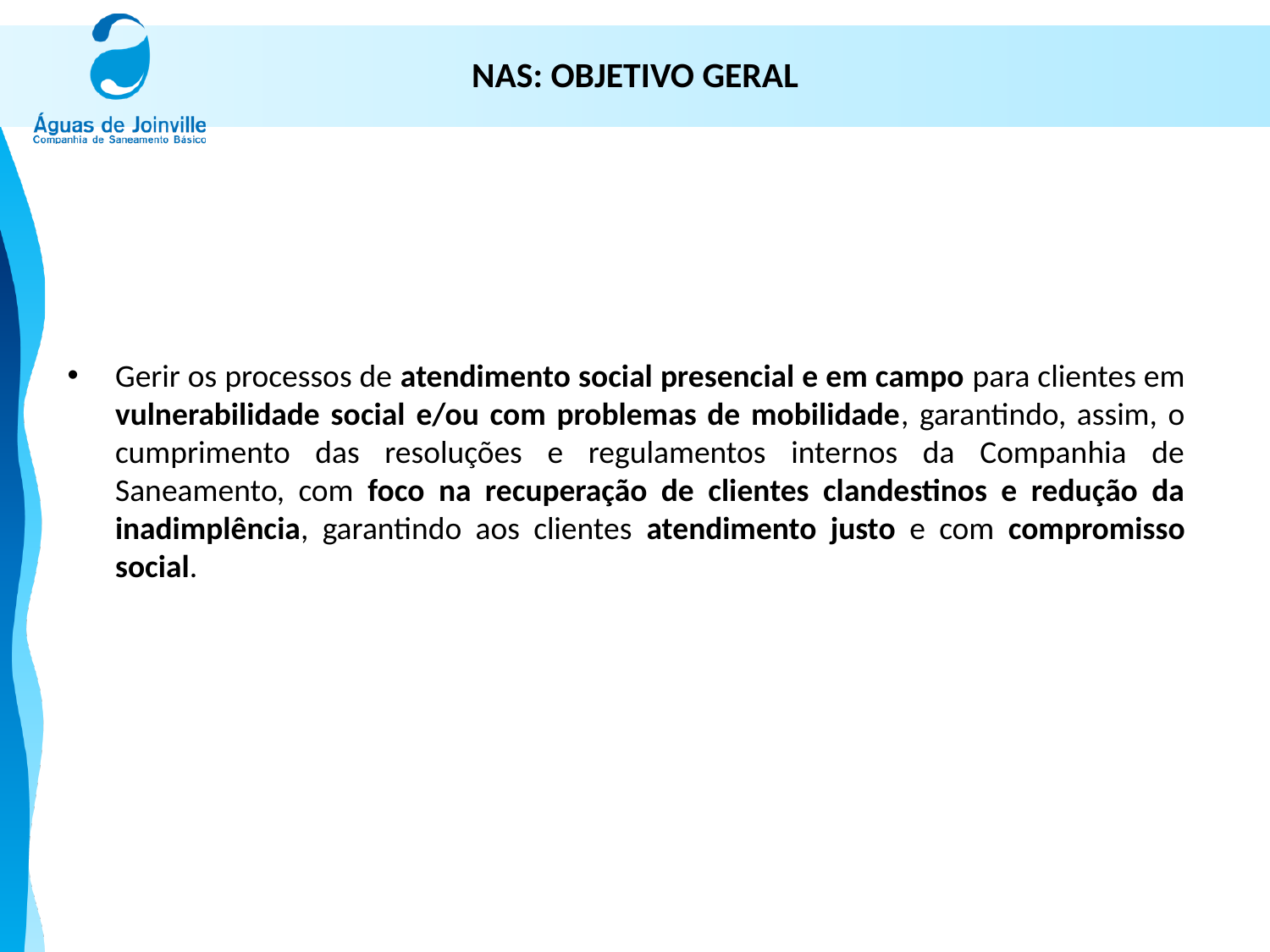

# NAS: OBJETIVO GERAL

Gerir os processos de atendimento social presencial e em campo para clientes em vulnerabilidade social e/ou com problemas de mobilidade, garantindo, assim, o cumprimento das resoluções e regulamentos internos da Companhia de Saneamento, com foco na recuperação de clientes clandestinos e redução da inadimplência, garantindo aos clientes atendimento justo e com compromisso social.